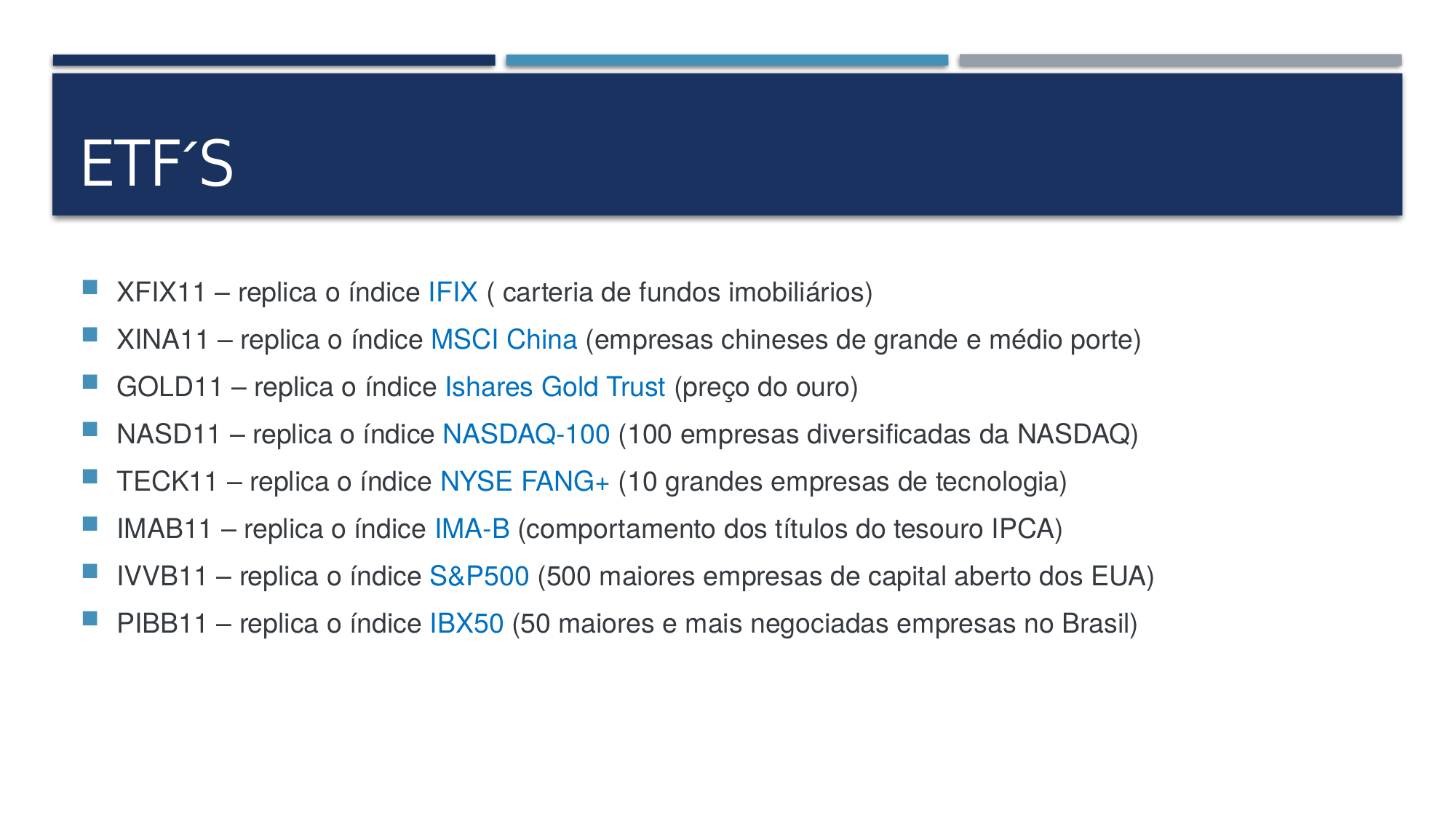

# etf´S
XFIX11 – replica o índice IFIX ( carteria de fundos imobiliários)
XINA11 – replica o índice MSCI China (empresas chineses de grande e médio porte)
GOLD11 – replica o índice Ishares Gold Trust (preço do ouro)
NASD11 – replica o índice NASDAQ-100 (100 empresas diversificadas da NASDAQ)
TECK11 – replica o índice NYSE FANG+ (10 grandes empresas de tecnologia)
IMAB11 – replica o índice IMA-B (comportamento dos títulos do tesouro IPCA)
IVVB11 – replica o índice S&P500 (500 maiores empresas de capital aberto dos EUA)
PIBB11 – replica o índice IBX50 (50 maiores e mais negociadas empresas no Brasil)